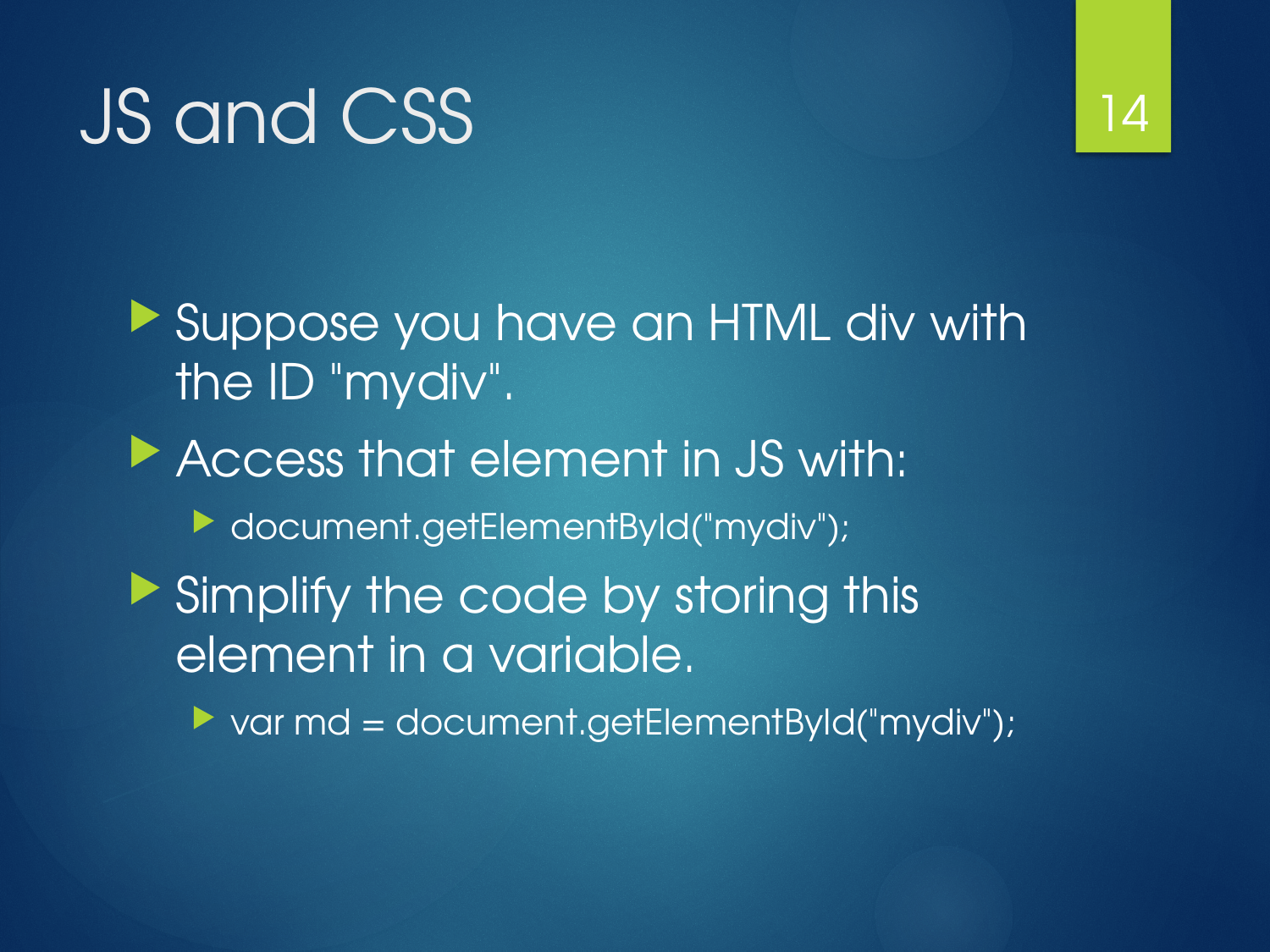

14
# JS and CSS
Suppose you have an HTML div with the ID "mydiv".
Access that element in JS with:
document.getElementById("mydiv");
Simplify the code by storing this element in a variable.
var md = document.getElementById("mydiv");